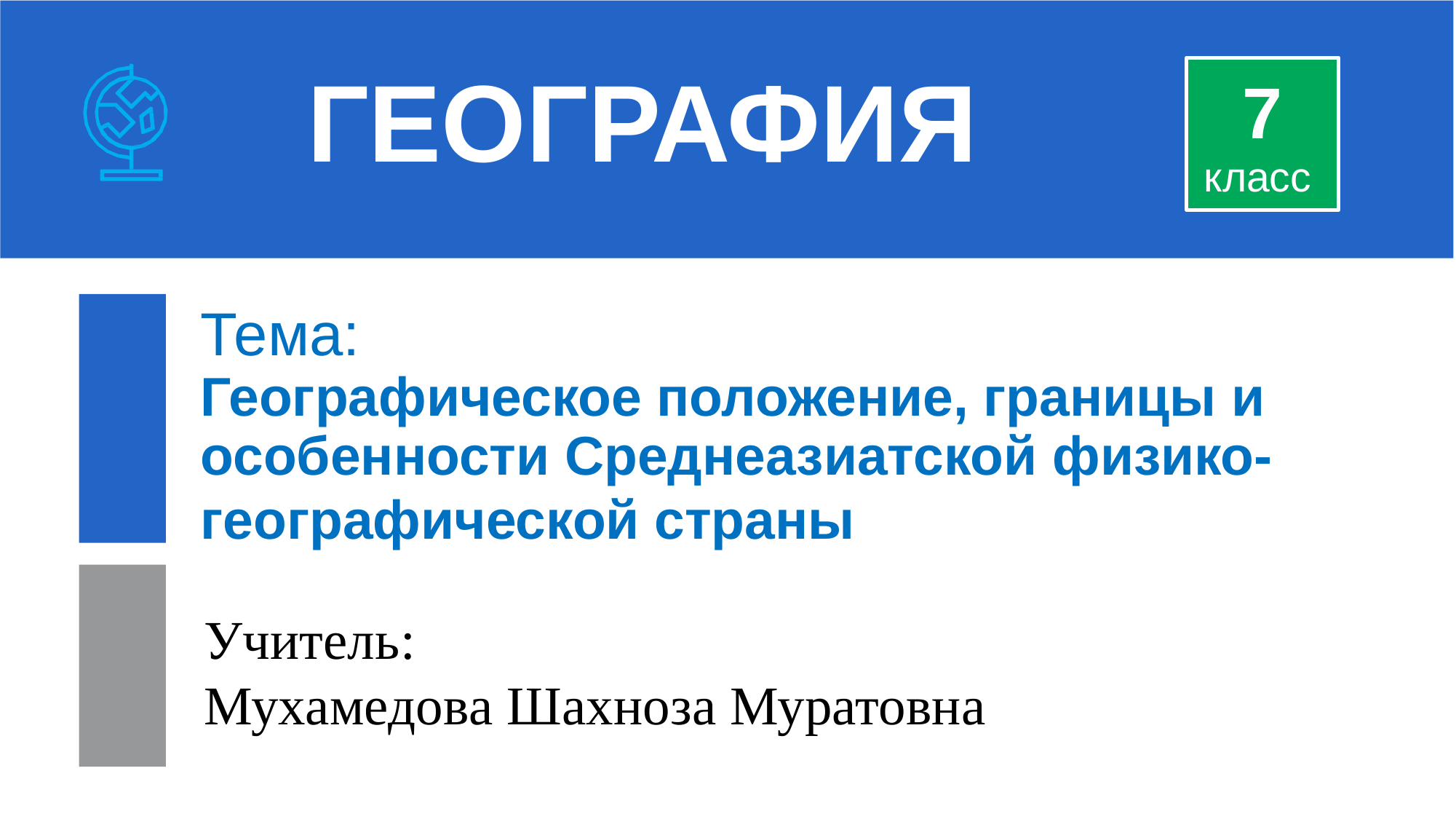

ГЕОГРАФИЯ

7

класс

Тема:
Географическое положение, границы и особенности Среднеазиатской физико-географической страны

Учитель:
Мухамедова Шахноза Муратовна